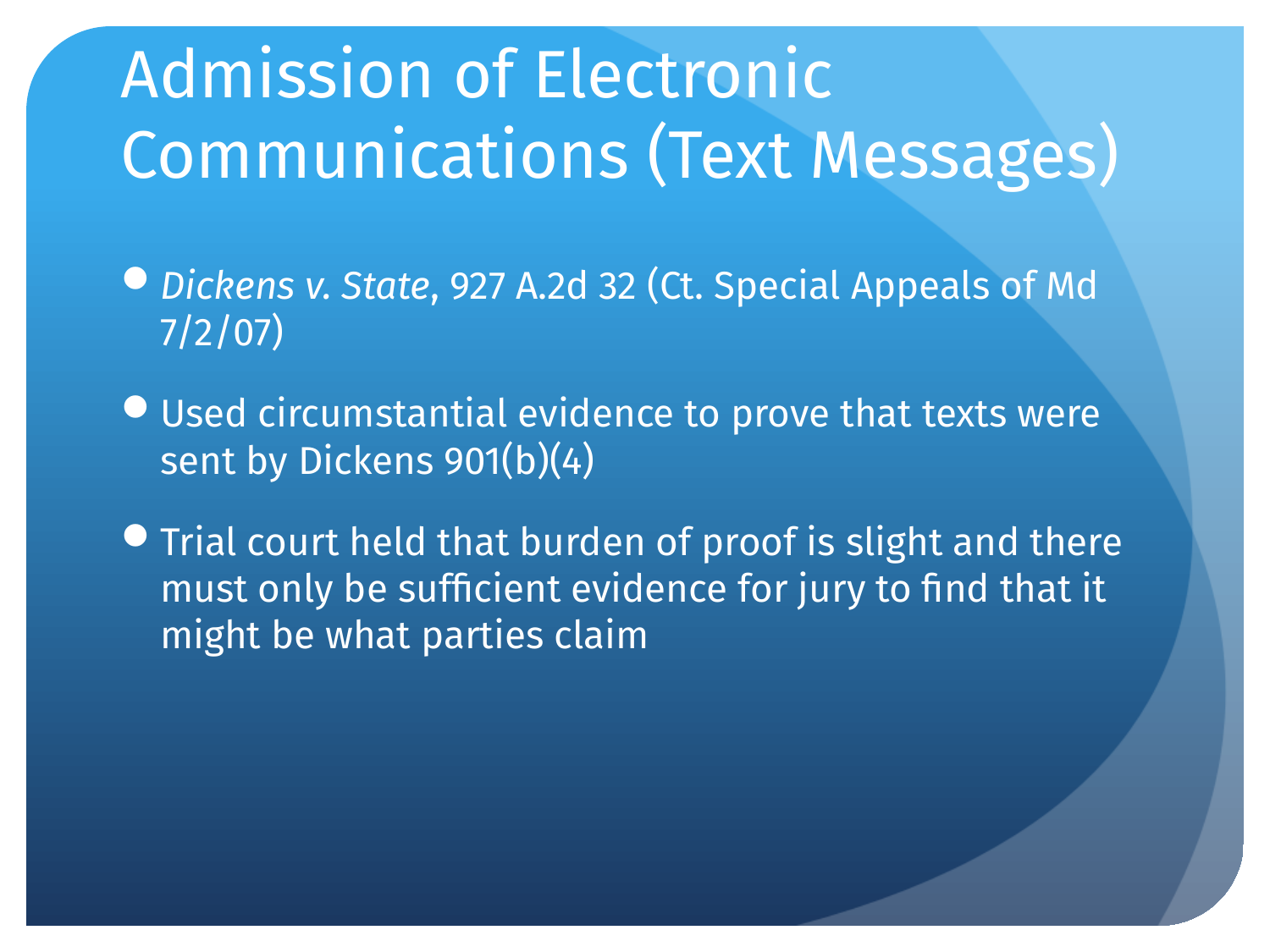

# Admission of Electronic Communications (Text Messages)
Dickens v. State, 927 A.2d 32 (Ct. Special Appeals of Md 7/2/07)
Used circumstantial evidence to prove that texts were sent by Dickens 901(b)(4)
Trial court held that burden of proof is slight and there must only be sufficient evidence for jury to find that it might be what parties claim